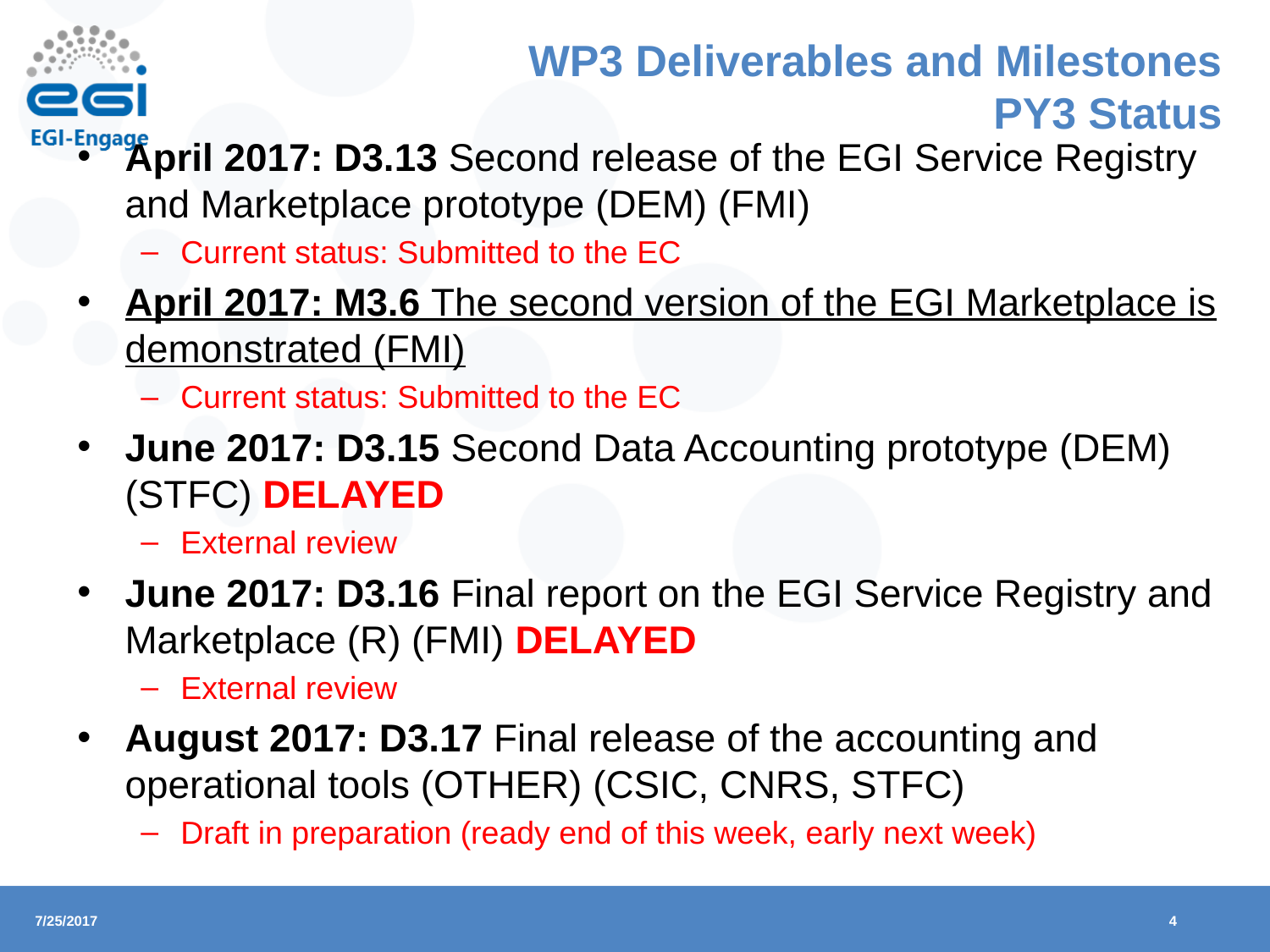

# WP3 Deliverables and Milestones PY3 Status
April 2017: D3.13 Second release of the EGI Service Registry and Marketplace prototype (DEM) (FMI)
Current status: Submitted to the EC
April 2017: M3.6 The second version of the EGI Marketplace is demonstrated (FMI)
Current status: Submitted to the EC
June 2017: D3.15 Second Data Accounting prototype (DEM) (STFC) DELAYED
External review
June 2017: D3.16 Final report on the EGI Service Registry and Marketplace (R) (FMI) DELAYED
External review
August 2017: D3.17 Final release of the accounting and operational tools (OTHER) (CSIC, CNRS, STFC)
Draft in preparation (ready end of this week, early next week)